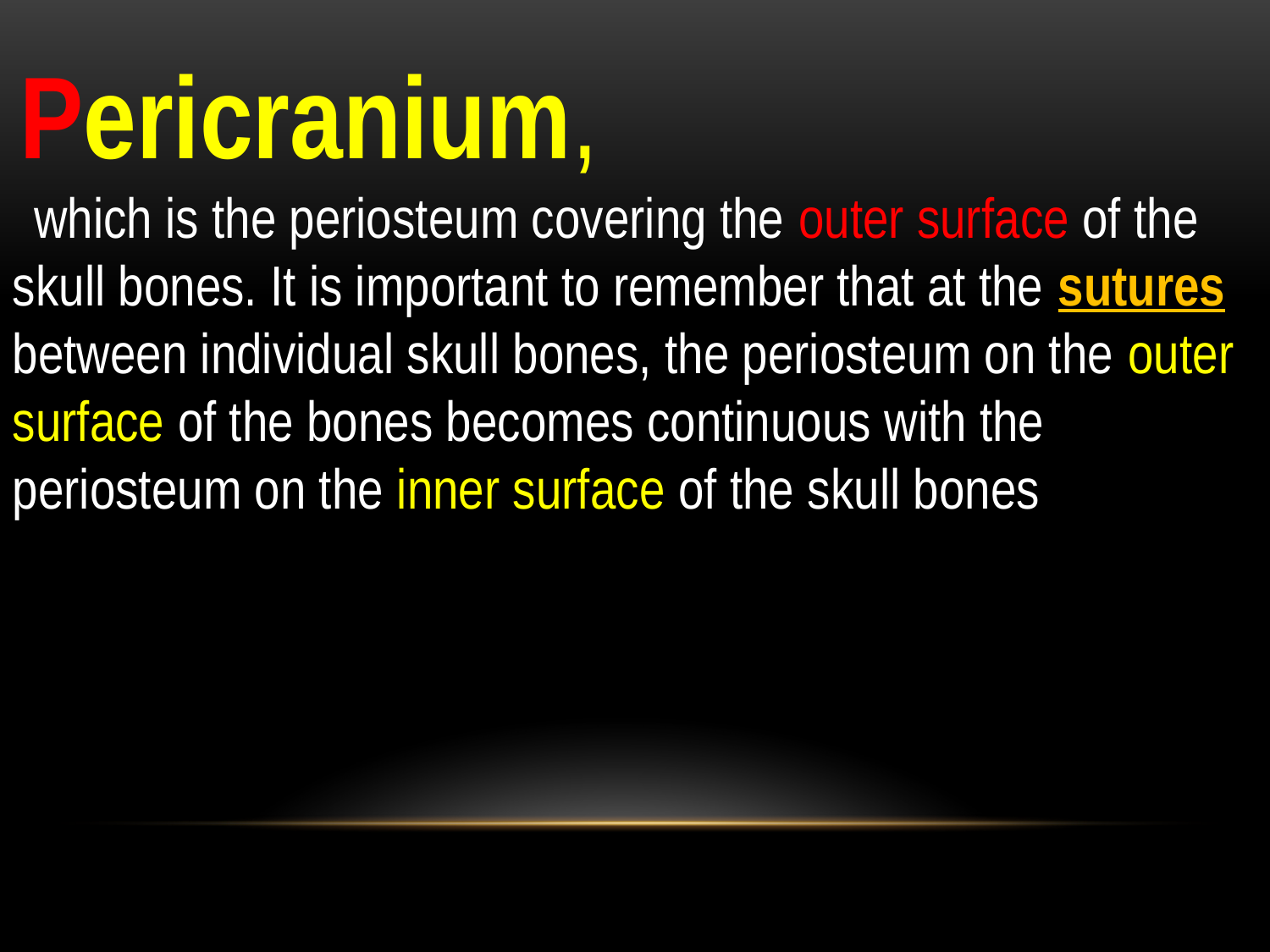

Pericranium,
   which is the periosteum covering the outer surface of the skull bones. It is important to remember that at the sutures between individual skull bones, the periosteum on the outer surface of the bones becomes continuous with the periosteum on the inner surface of the skull bones